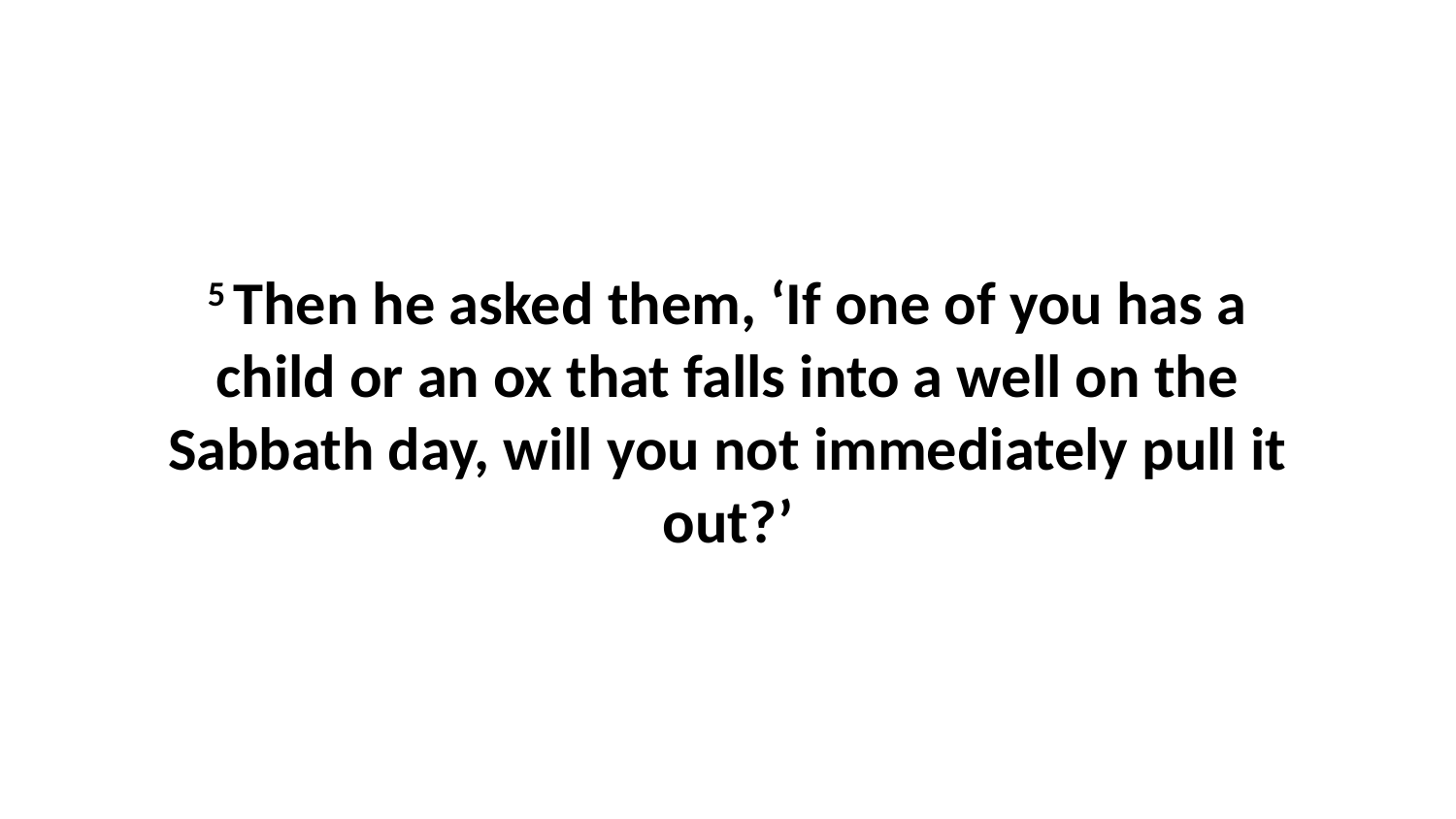

5 Then he asked them, ‘If one of you has a child or an ox that falls into a well on the Sabbath day, will you not immediately pull it out?’